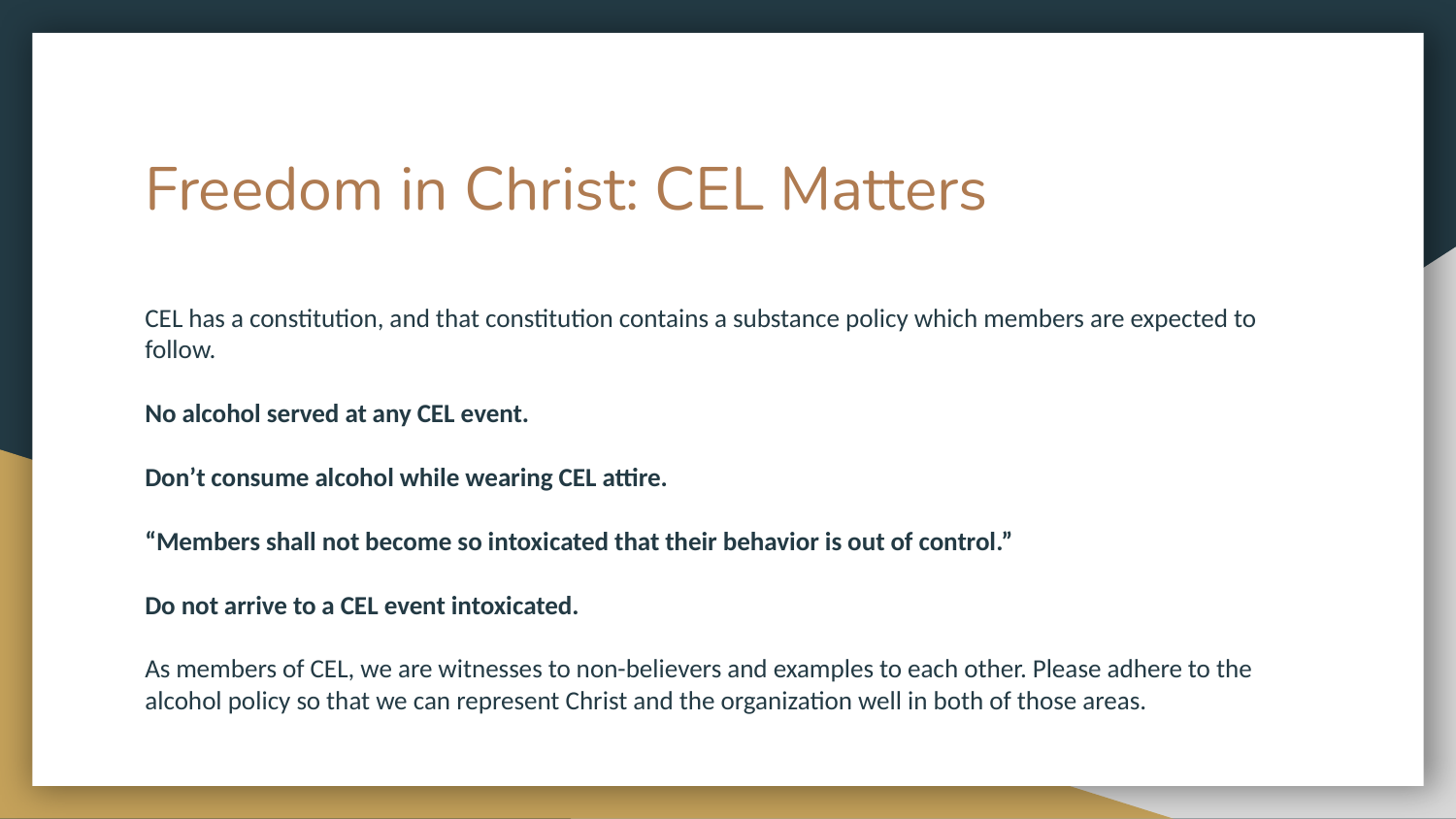

# Freedom in Christ: CEL Matters
CEL has a constitution, and that constitution contains a substance policy which members are expected to follow.
No alcohol served at any CEL event.
Don’t consume alcohol while wearing CEL attire.
“Members shall not become so intoxicated that their behavior is out of control.”
Do not arrive to a CEL event intoxicated.
As members of CEL, we are witnesses to non-believers and examples to each other. Please adhere to the alcohol policy so that we can represent Christ and the organization well in both of those areas.